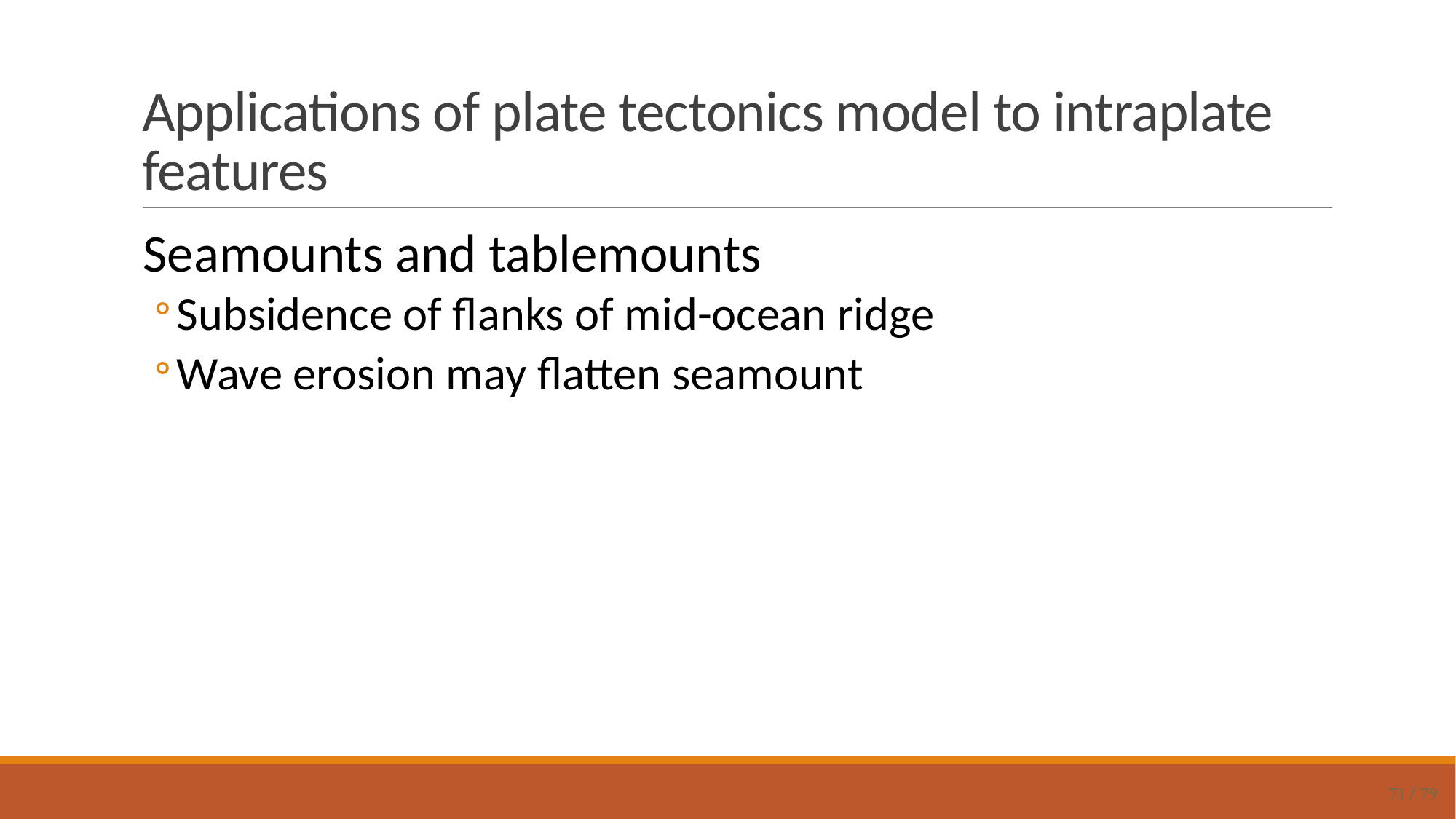

# Applications of plate tectonics model to intraplate features
Seamounts and tablemounts
Subsidence of flanks of mid-ocean ridge
Wave erosion may flatten seamount
71 / 79